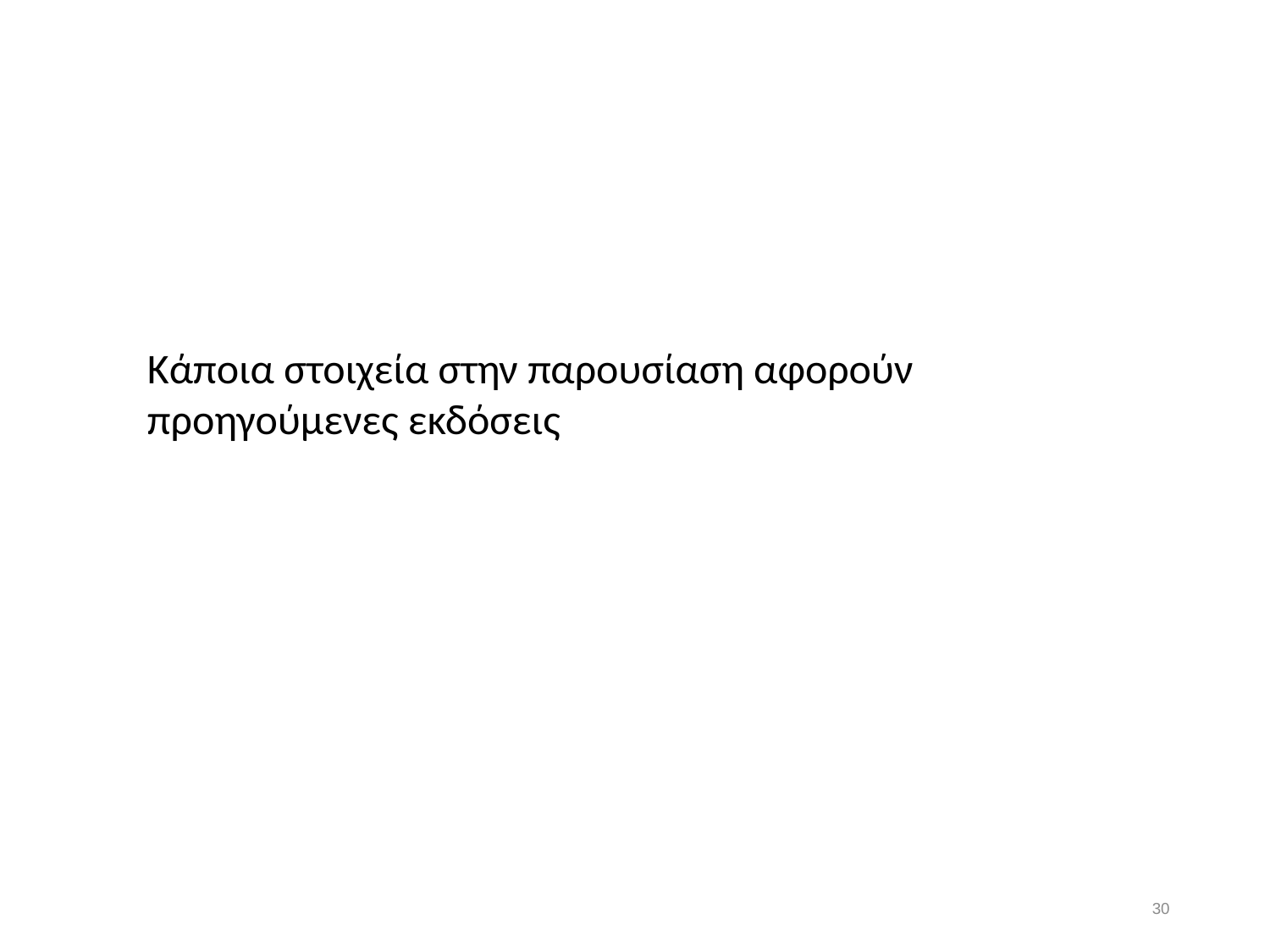

Κάποια στοιχεία στην παρουσίαση αφορούν προηγούμενες εκδόσεις

30